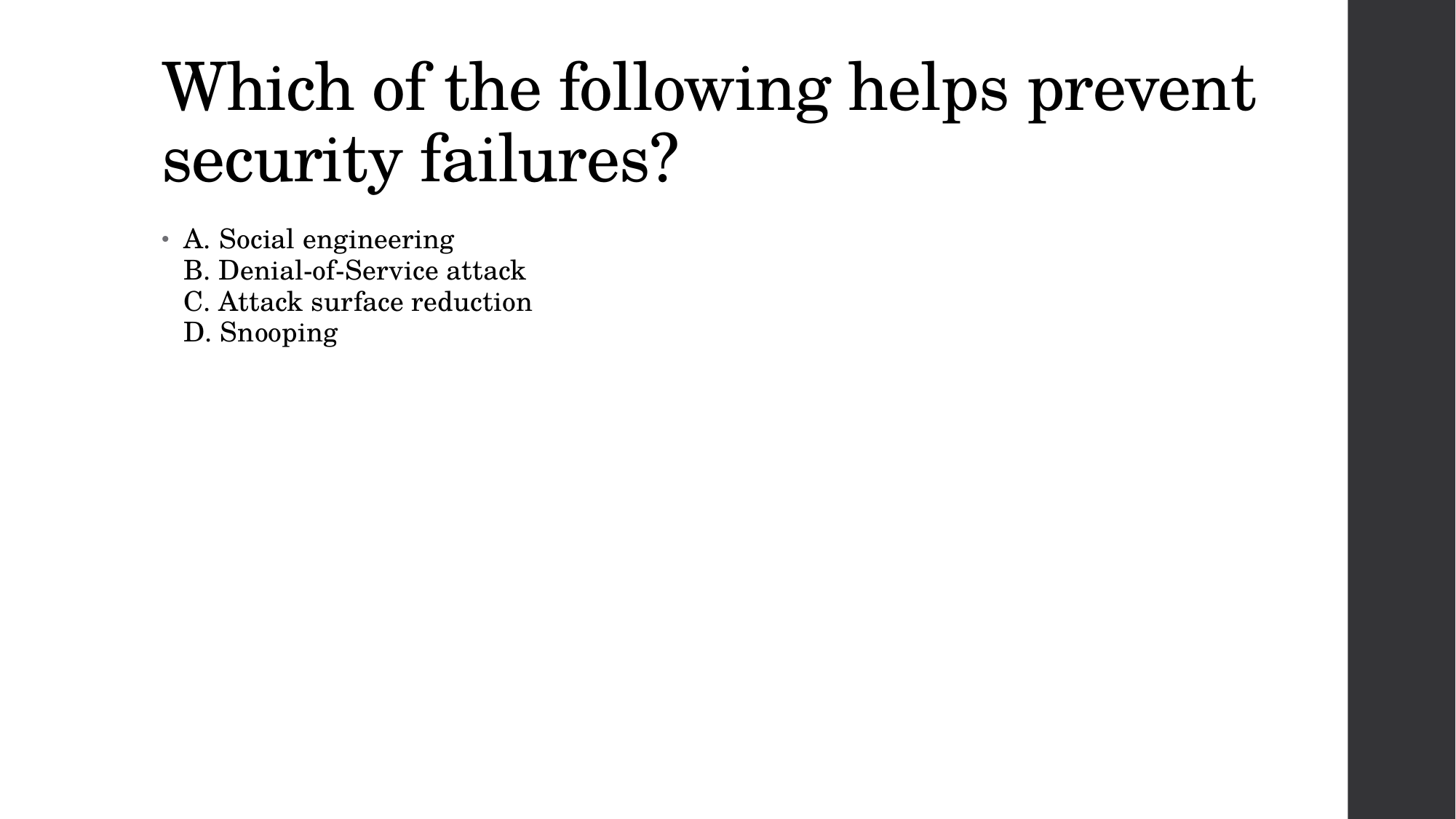

# Which of the following helps prevent security failures?
A. Social engineering
B. Denial-of-Service attack
C. Attack surface reduction
D. Snooping